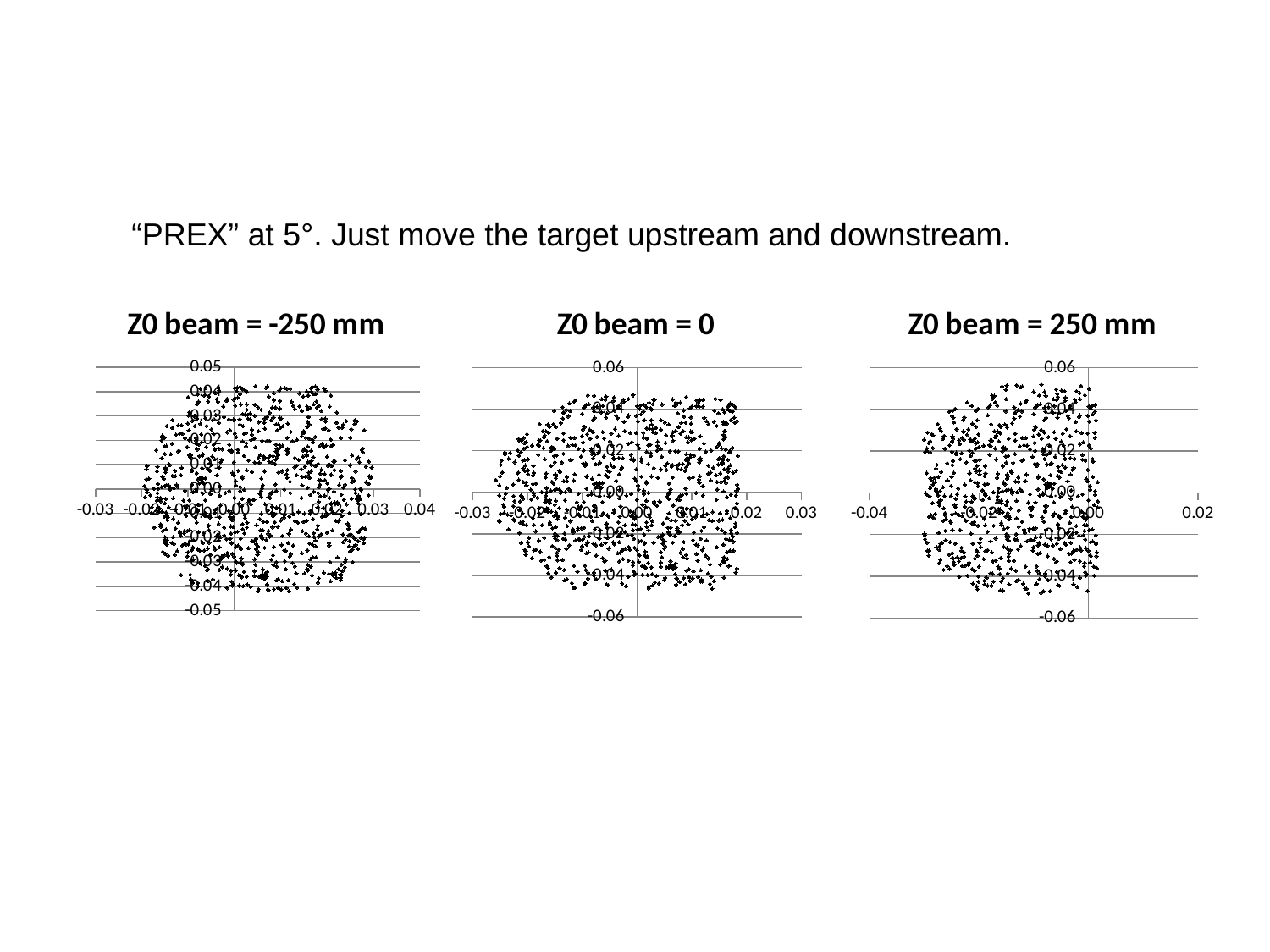

“PREX” at 5°. Just move the target upstream and downstream.

### Chart: Z0 beam = -250 mm

| Category | phi0 |
|---|---|

### Chart: Z0 beam = 0

| Category | phi0 |
|---|---|

### Chart: Z0 beam = 250 mm

| Category | phi0 |
|---|---|